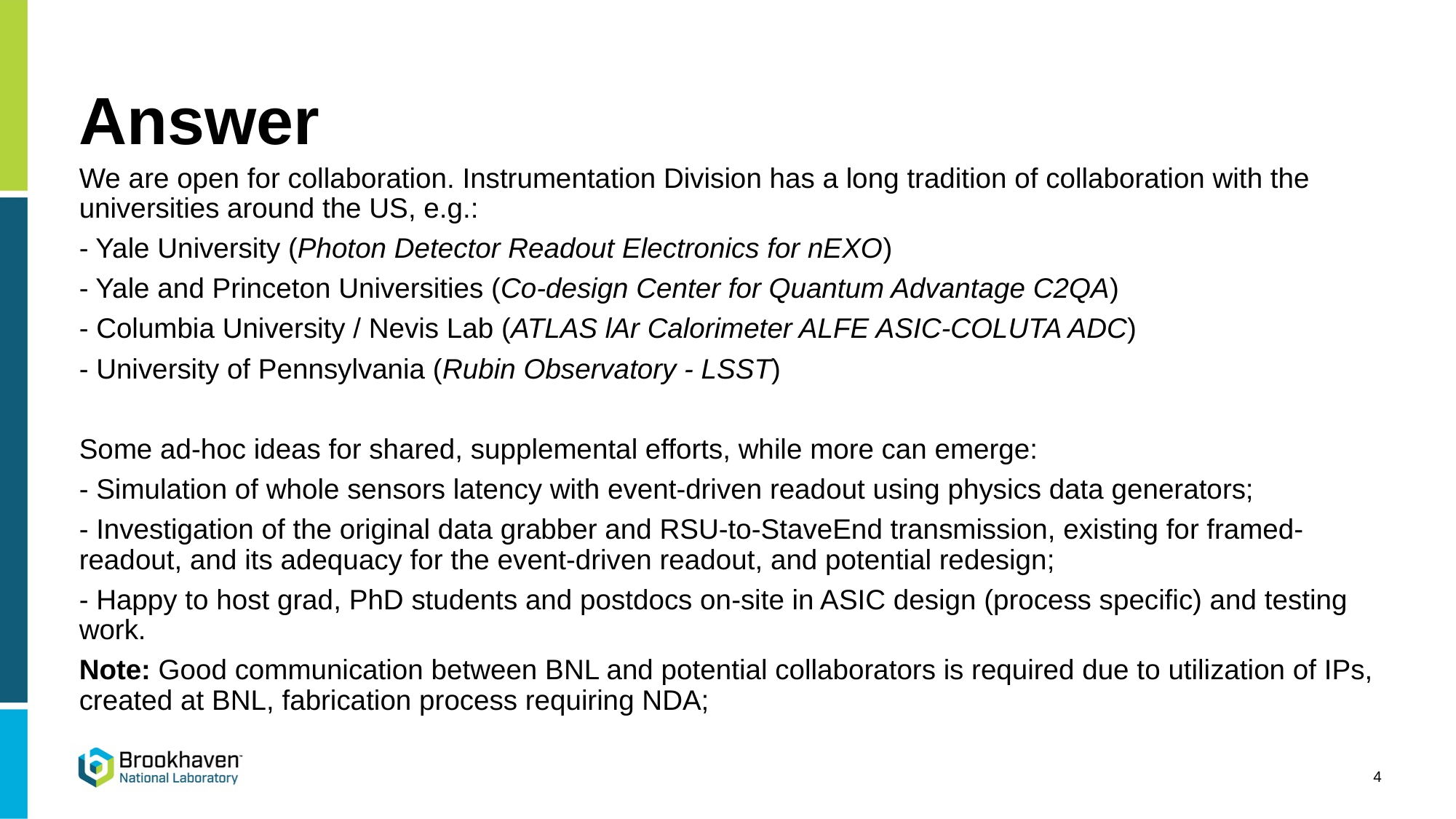

# Answer
We are open for collaboration. Instrumentation Division has a long tradition of collaboration with the universities around the US, e.g.:
- Yale University (Photon Detector Readout Electronics for nEXO)
- Yale and Princeton Universities (Co-design Center for Quantum Advantage C2QA)
- Columbia University / Nevis Lab (ATLAS lAr Calorimeter ALFE ASIC-COLUTA ADC)
- University of Pennsylvania (Rubin Observatory - LSST)

Some ad-hoc ideas for shared, supplemental efforts, while more can emerge:
- Simulation of whole sensors latency with event-driven readout using physics data generators;
- Investigation of the original data grabber and RSU-to-StaveEnd transmission, existing for framed-readout, and its adequacy for the event-driven readout, and potential redesign;
- Happy to host grad, PhD students and postdocs on-site in ASIC design (process specific) and testing work.
Note: Good communication between BNL and potential collaborators is required due to utilization of IPs, created at BNL, fabrication process requiring NDA;
4